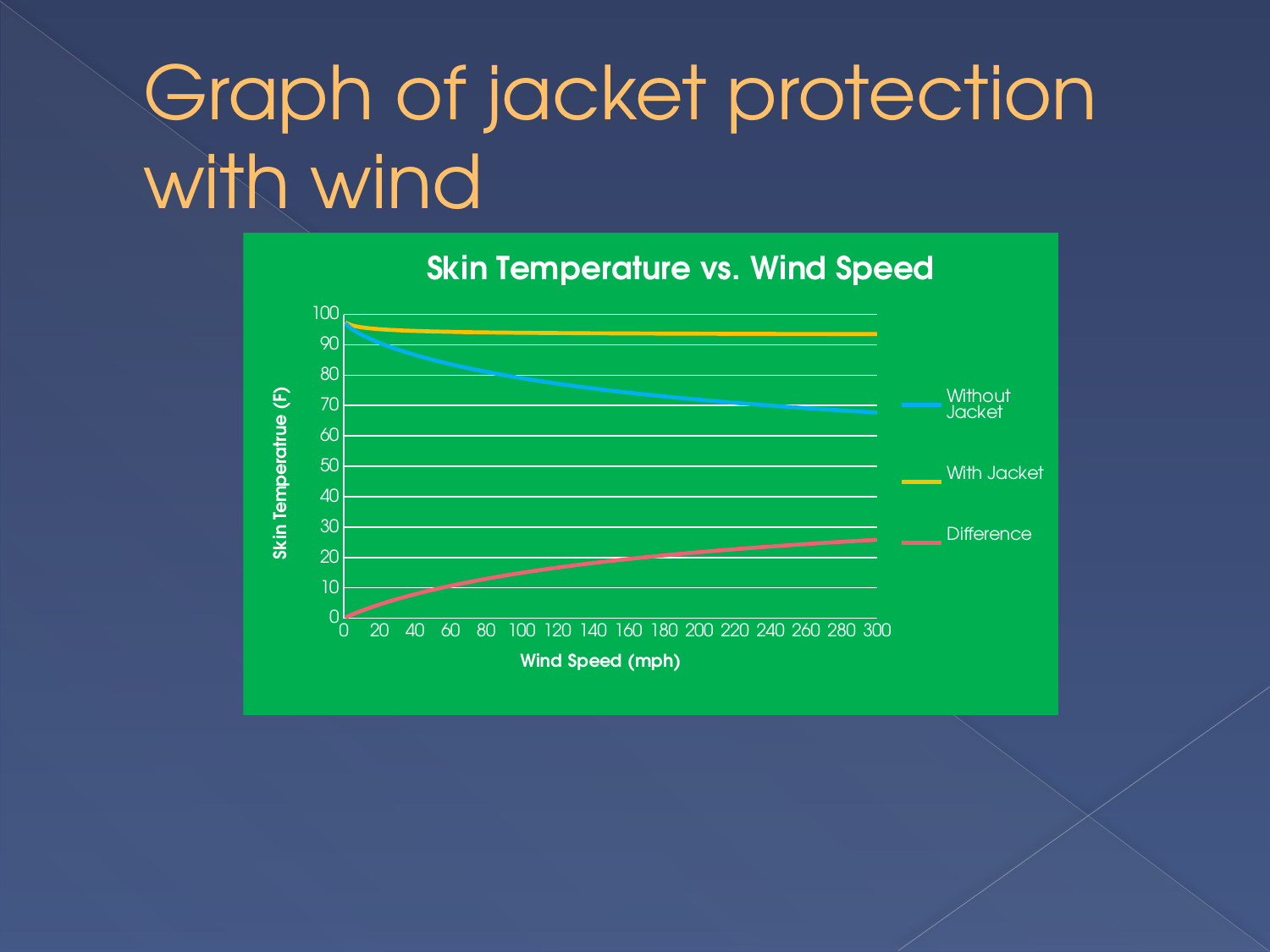

# Graph of jacket protection with wind

### Chart: Skin Temperature vs. Wind Speed

| Category | Without Jacket |  |  |
|---|---|---|---|